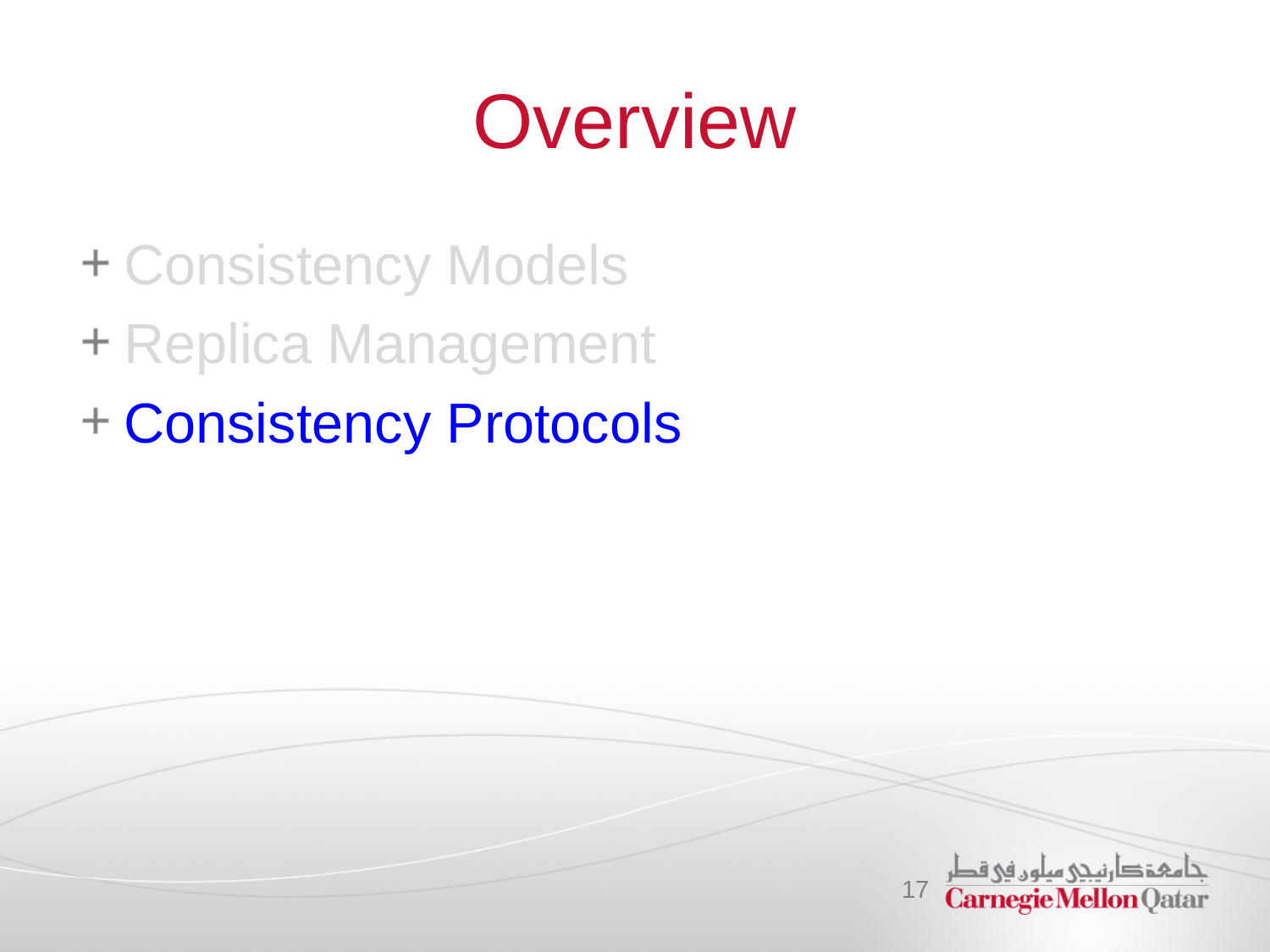

# Overview
Consistency Models
Replica Management
Consistency Protocols
17